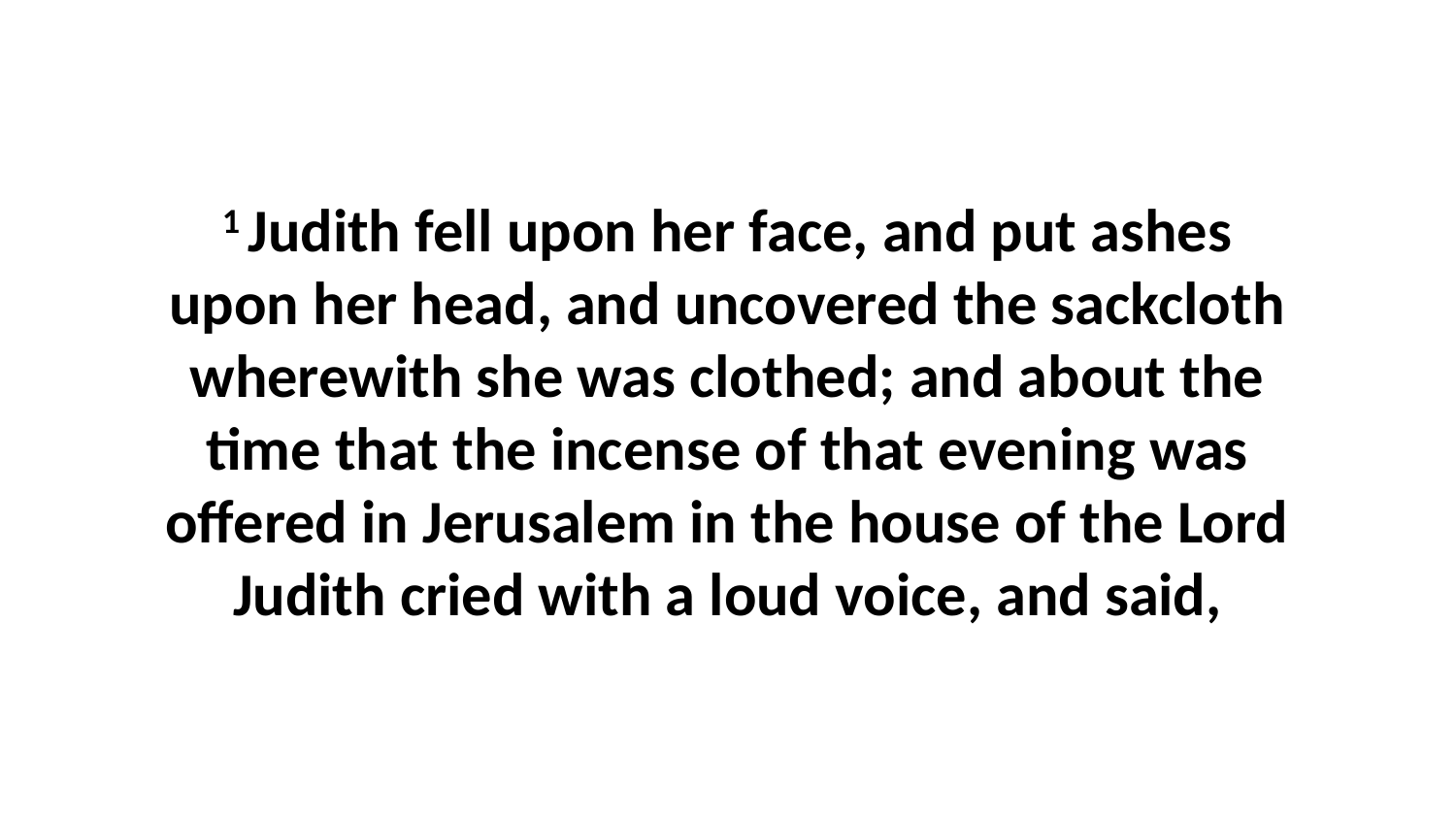

1 Judith fell upon her face, and put ashes upon her head, and uncovered the sackcloth wherewith she was clothed; and about the time that the incense of that evening was offered in Jerusalem in the house of the Lord Judith cried with a loud voice, and said,